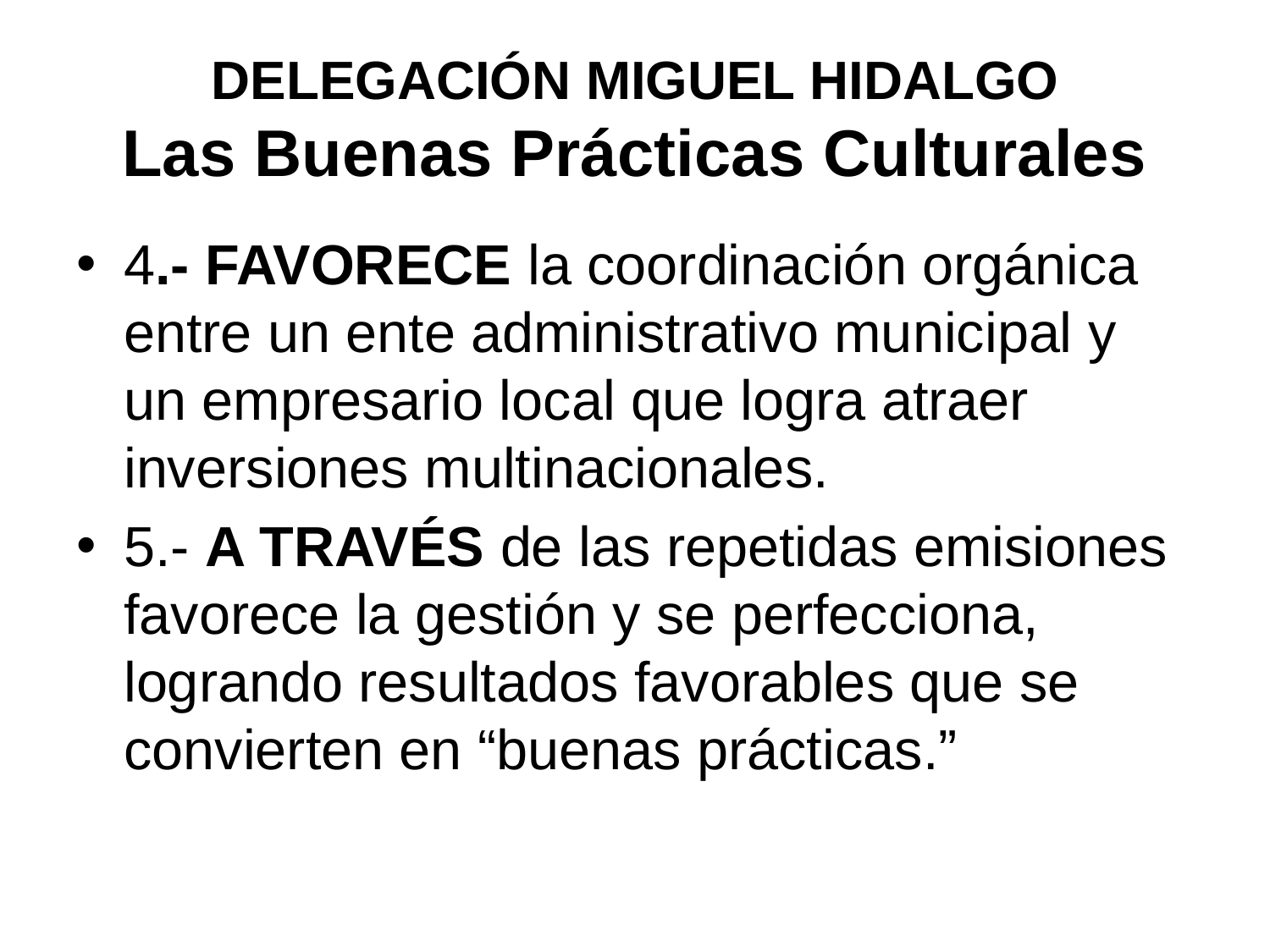

# DELEGACIÓN MIGUEL HIDALGO Las Buenas Prácticas Culturales
4.- FAVORECE la coordinación orgánica entre un ente administrativo municipal y un empresario local que logra atraer inversiones multinacionales.
5.- A TRAVÉS de las repetidas emisiones favorece la gestión y se perfecciona, logrando resultados favorables que se convierten en “buenas prácticas.”